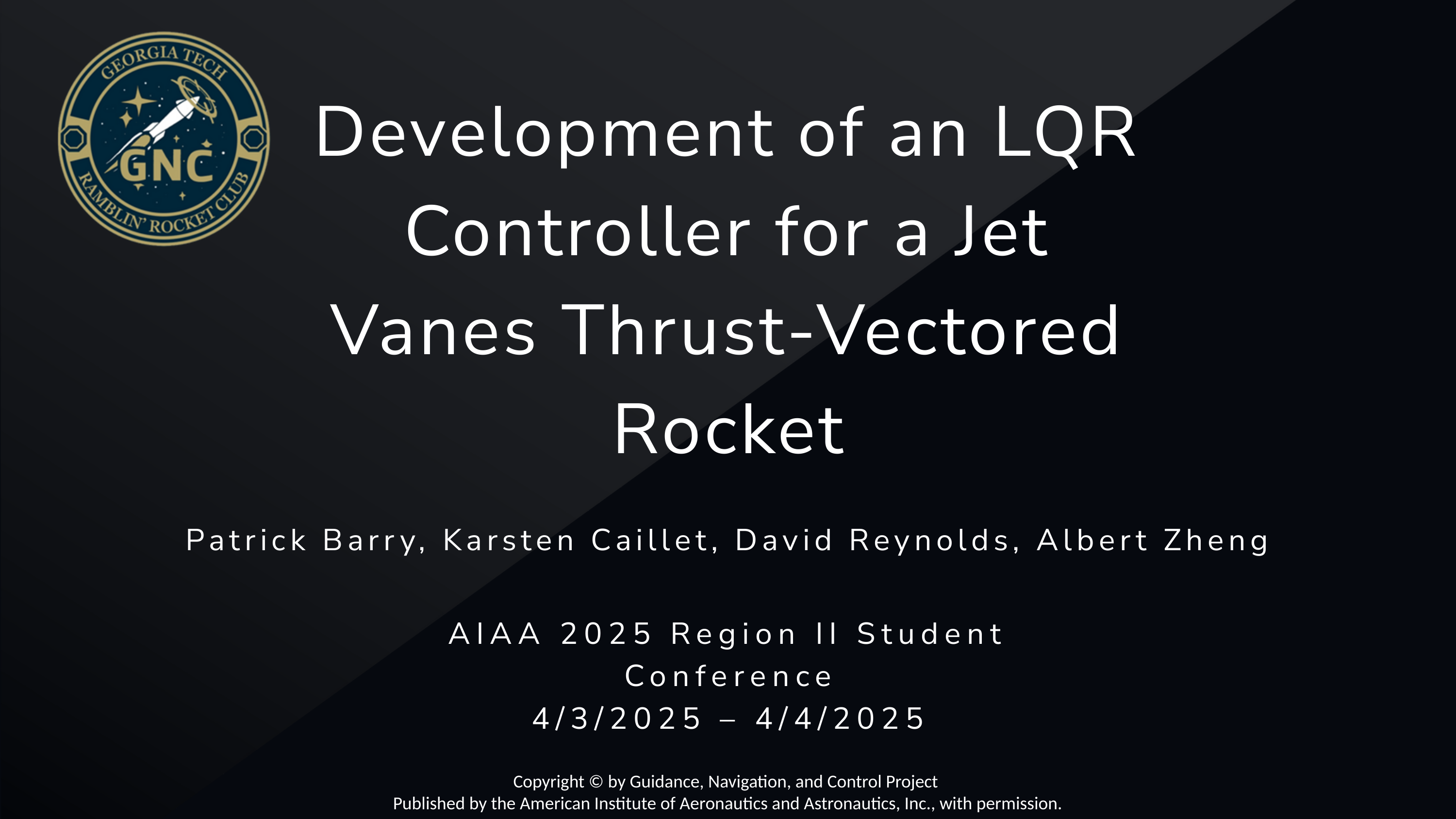

Development of an LQR Controller for a Jet Vanes Thrust-Vectored Rocket
Patrick Barry, Karsten Caillet, David Reynolds, Albert Zheng
AIAA 2025 Region II Student Conference
4/3/2025 – 4/4/2025
Copyright © by Guidance, Navigation, and Control Project
Published by the American Institute of Aeronautics and Astronautics, Inc., with permission.